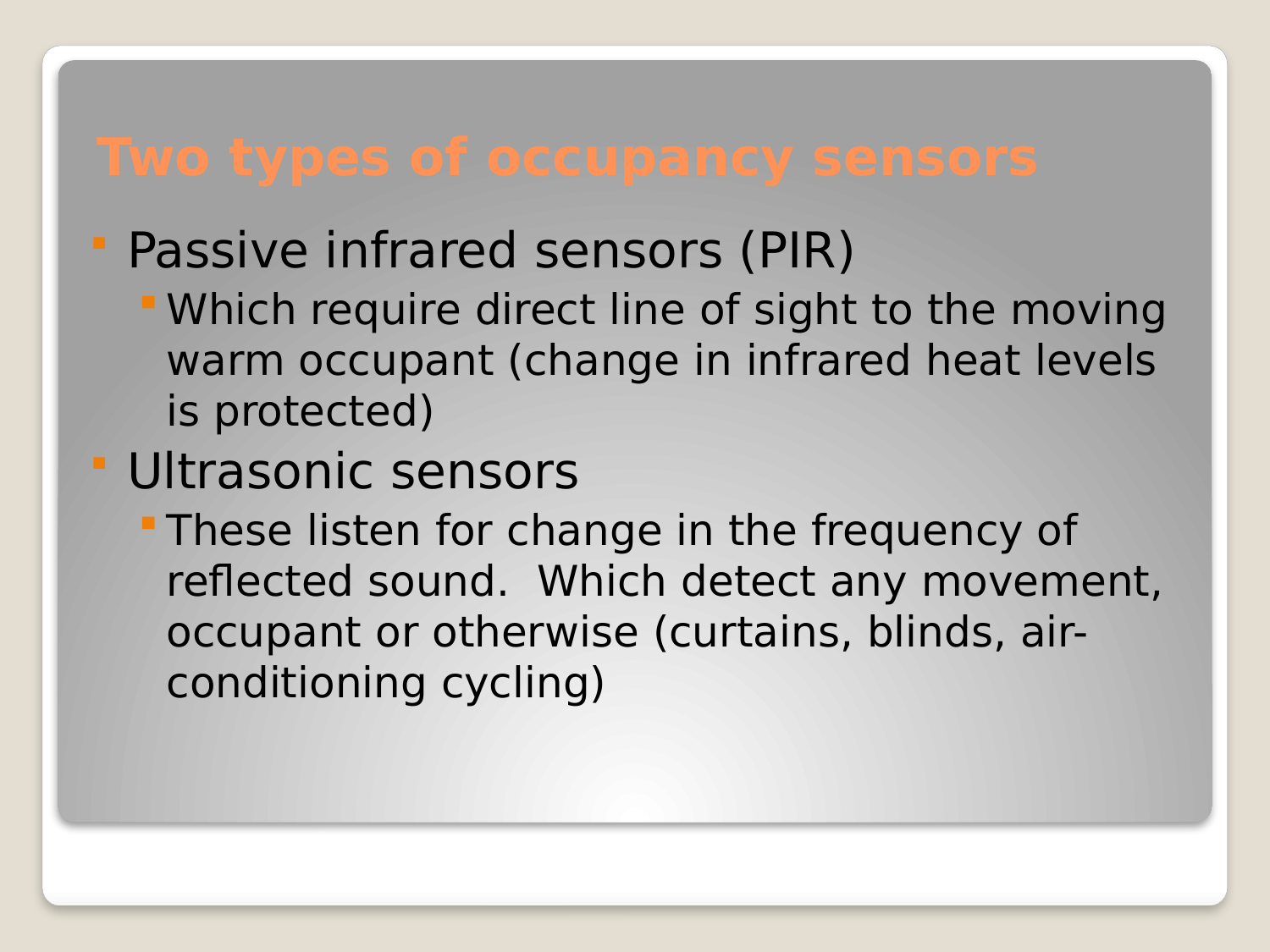

# Two types of occupancy sensors
Passive infrared sensors (PIR)
Which require direct line of sight to the moving warm occupant (change in infrared heat levels is protected)
Ultrasonic sensors
These listen for change in the frequency of reflected sound.  Which detect any movement, occupant or otherwise (curtains, blinds, air-conditioning cycling)